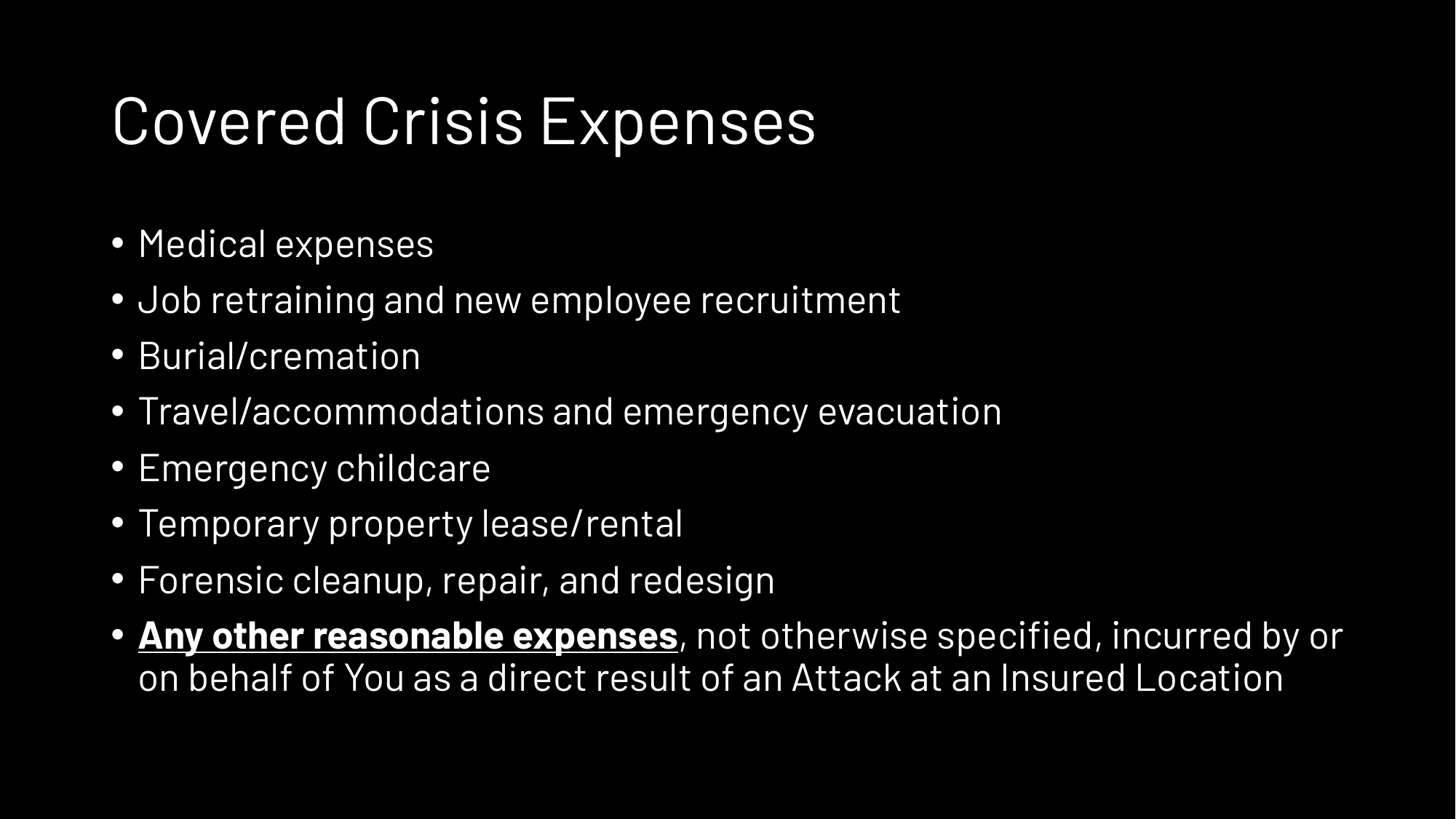

# Covered Crisis Expenses
Medical expenses
Job retraining and new employee recruitment
Burial/cremation
Travel/accommodations and emergency evacuation
Emergency childcare
Temporary property lease/rental
Forensic cleanup, repair, and redesign
Any other reasonable expenses, not otherwise specified, incurred by or on behalf of You as a direct result of an Attack at an Insured Location